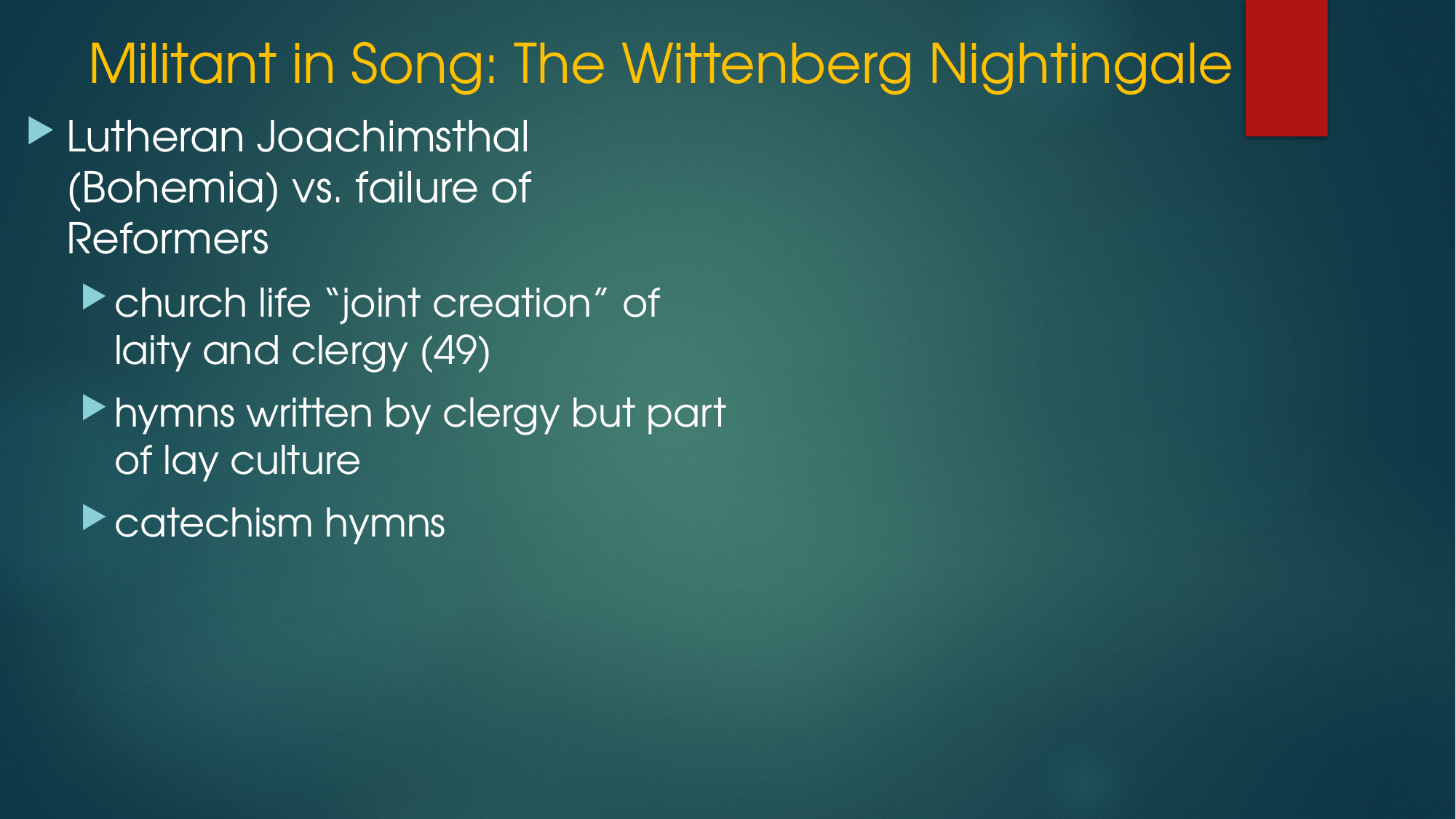

# Militant in Song: The Wittenberg Nightingale
Lutheran Joachimsthal (Bohemia) vs. failure of Reformers
church life “joint creation” of laity and clergy (49)
hymns written by clergy but part of lay culture
catechism hymns